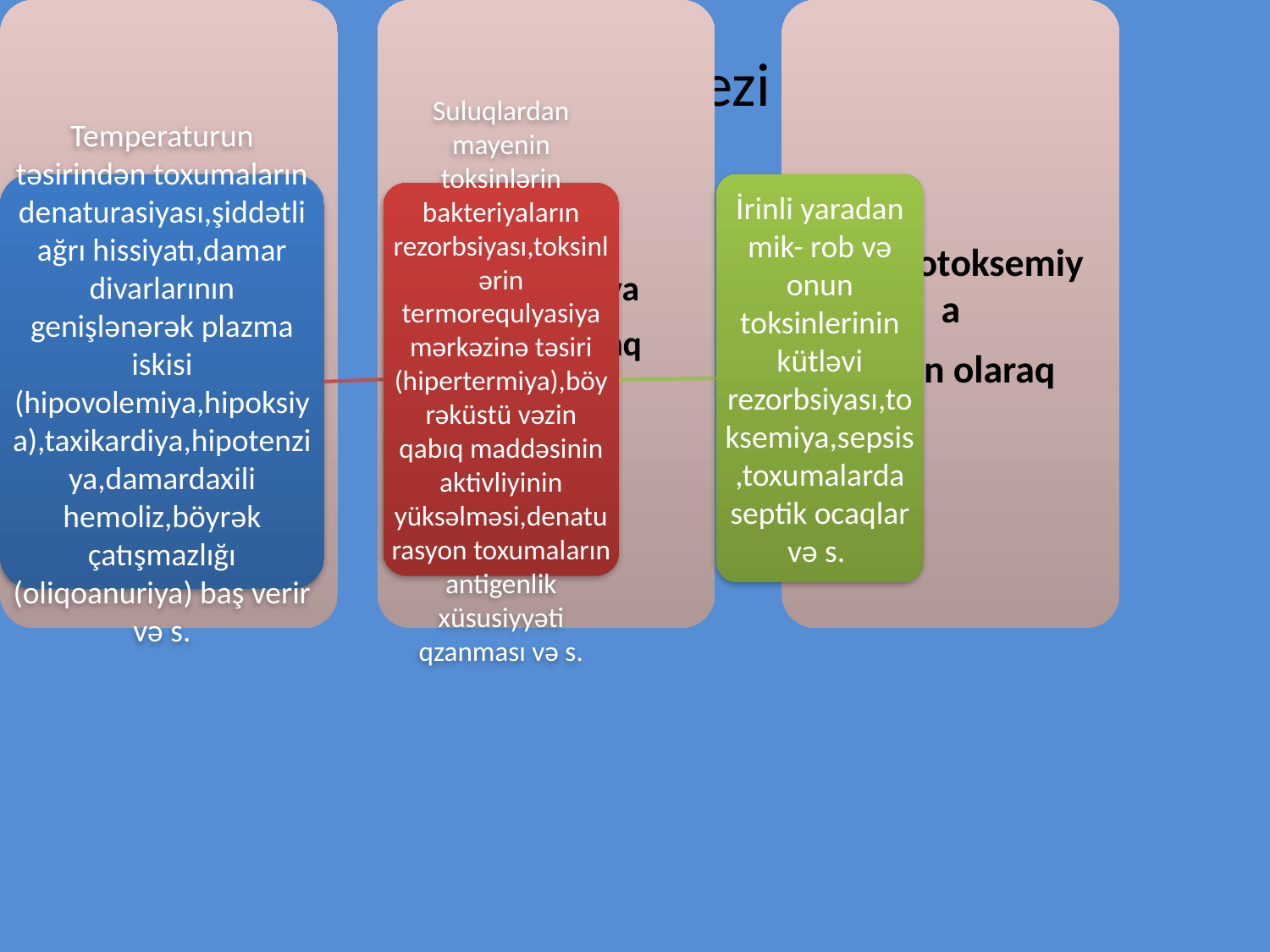

# Patogenezi
Yanıq şokuna uyğun olaraq
Toksemiyaya
uyğun olaraq
Septikotoksemiya
uyğun olaraq
Temperaturun təsirindən toxumaların denaturasiyası,şiddətli ağrı hissiyatı,damar divarlarının genişlənərək plazma iskisi (hipovolemiya,hipoksiya),taxikardiya,hipotenziya,damardaxili hemoliz,böyrək çatışmazlığı (oliqoanuriya) baş verir və s.

Suluqlardan mayenin toksinlərin bakteriyaların rezorbsiyası,toksinlərin termorequlyasiya mərkəzinə təsiri (hipertermiya),böyrəküstü vəzin qabıq maddəsinin aktivliyinin yüksəlməsi,denaturasyon toxumaların antigenlik xüsusiyyəti qzanması və s.

İrinli yaradan mik- rob və onun toksinlerinin kütləvi rezorbsiyası,toksemiya,sepsis,toxumalarda septik ocaqlar və s.